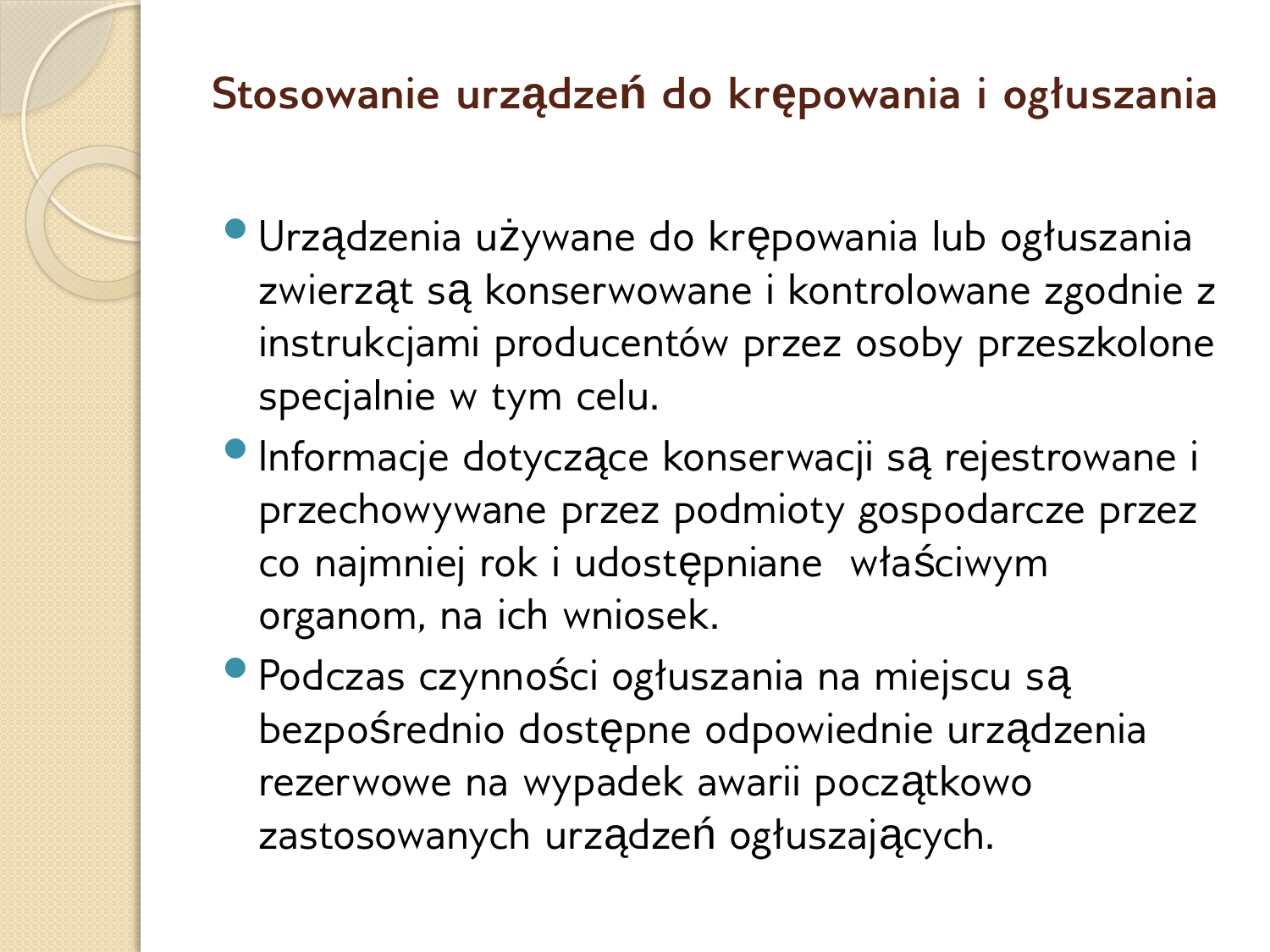

# Stosowanie urządzeń do krępowania i ogłuszania
Urządzenia używane do krępowania lub ogłuszania zwierząt są konserwowane i kontrolowane zgodnie z instrukcjami producentów przez osoby przeszkolone specjalnie w tym celu.
Informacje dotyczące konserwacji są rejestrowane i przechowywane przez podmioty gospodarcze przez co najmniej rok i udostępniane  właściwym organom, na ich wniosek.
Podczas czynności ogłuszania na miejscu są bezpośrednio dostępne odpowiednie urządzenia rezerwowe na wypadek awarii początkowo zastosowanych urządzeń ogłuszających.